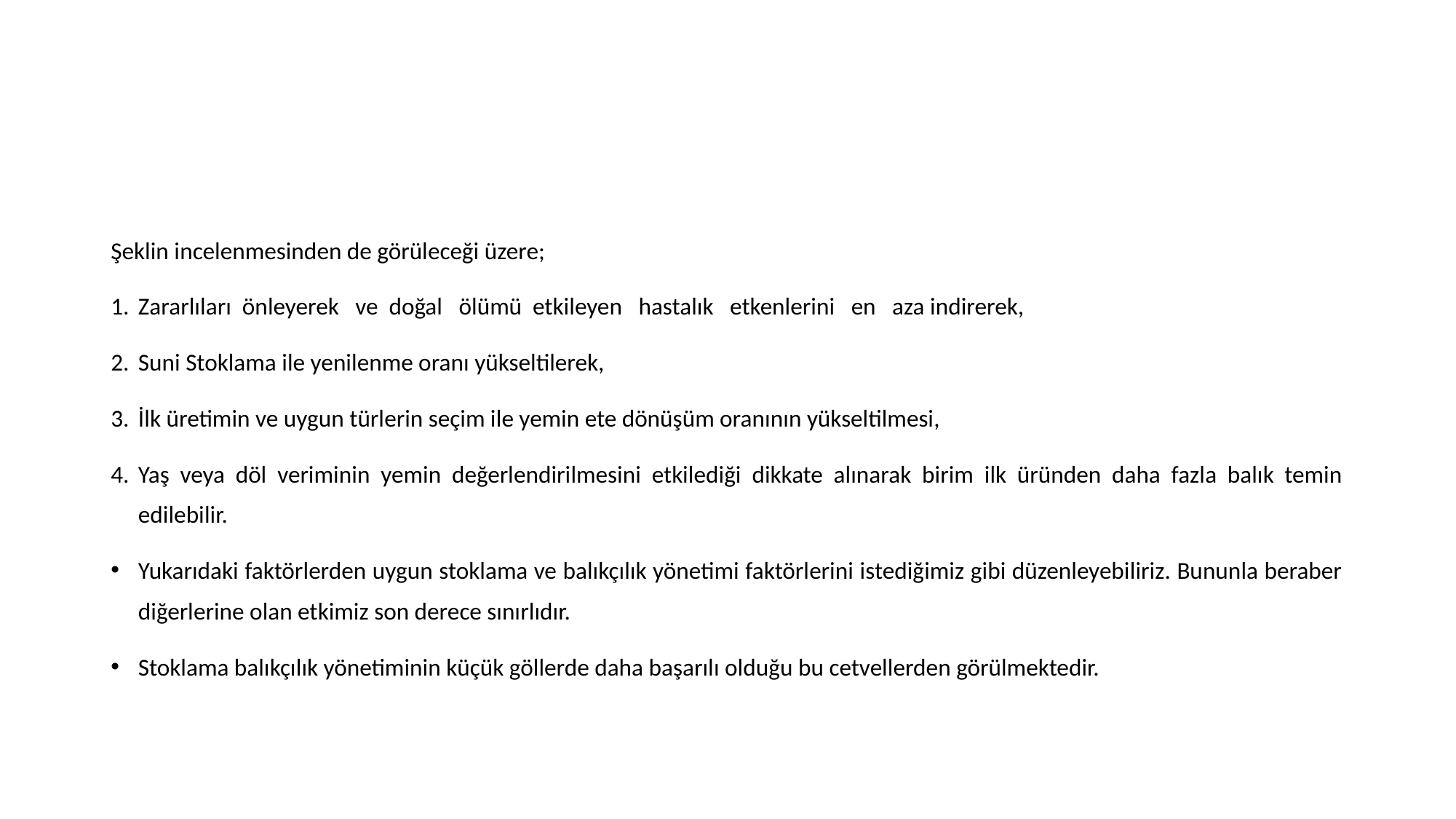

#
Şeklin incelenmesinden de görüleceği üzere;
1.	Zararlıları  önleyerek   ve  doğal   ölümü  etkileyen   hastalık   etkenlerini   en   aza indirerek,
2.	Suni Stoklama ile yenilenme oranı yükseltilerek,
3.	İlk üretimin ve uygun türlerin seçim ile yemin ete dönüşüm oranının yükseltilmesi,
4.	Yaş veya döl veriminin yemin değerlendirilmesini etkilediği dikkate alınarak birim ilk üründen daha fazla balık temin edilebilir.
Yukarıdaki faktörlerden uygun stoklama ve balıkçılık yönetimi faktörlerini istediğimiz gibi düzenleyebiliriz. Bununla beraber diğerlerine olan etkimiz son derece sınırlıdır.
Stoklama balıkçılık yönetiminin küçük göllerde daha başarılı olduğu bu cetvellerden görülmektedir.